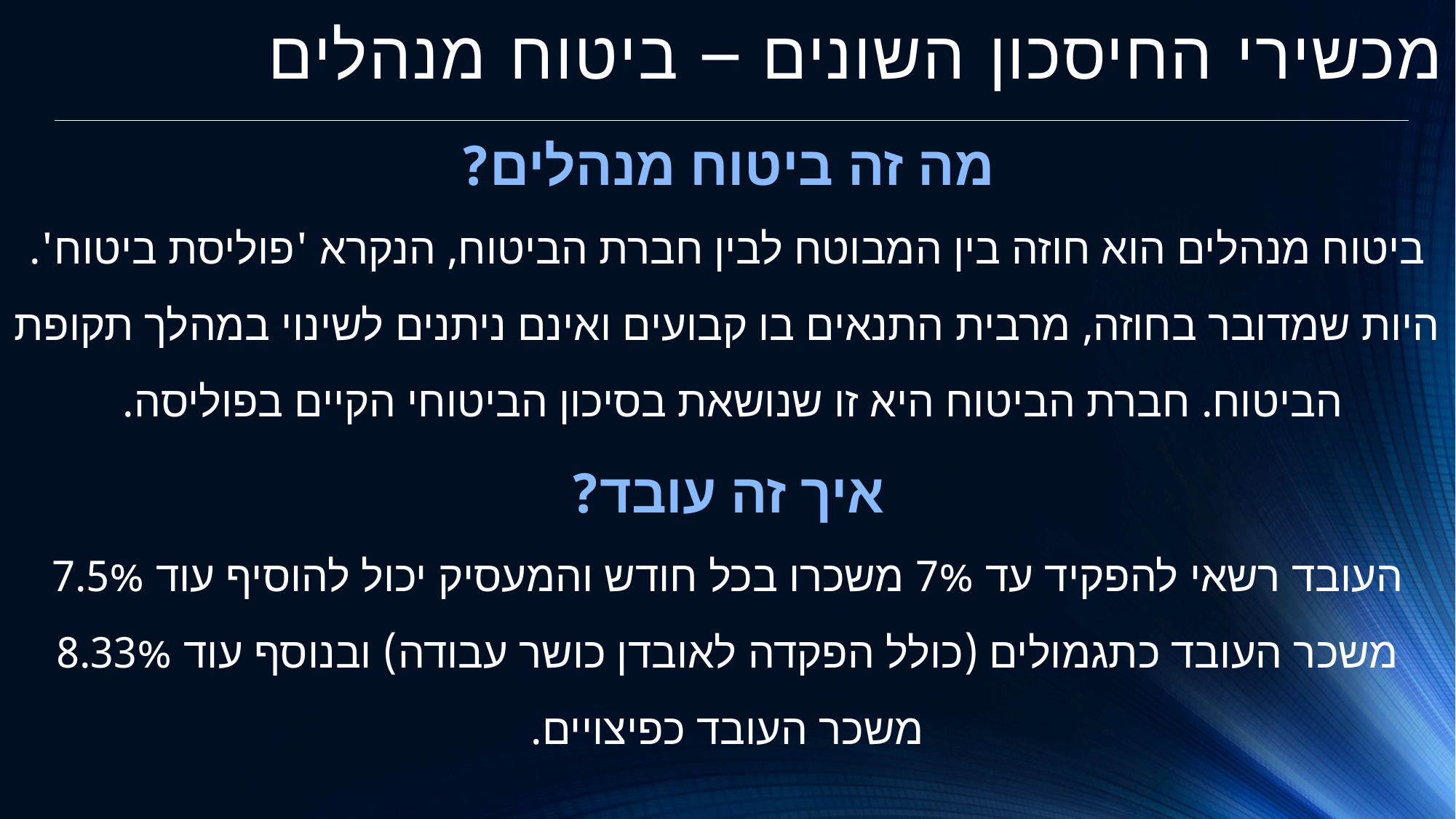

מכשירי החיסכון השונים – ביטוח מנהלים

מה זה ביטוח מנהלים?
ביטוח מנהלים הוא חוזה בין המבוטח לבין חברת הביטוח, הנקרא 'פוליסת ביטוח'. היות שמדובר בחוזה, מרבית התנאים בו קבועים ואינם ניתנים לשינוי במהלך תקופת הביטוח. חברת הביטוח היא זו שנושאת בסיכון הביטוחי הקיים בפוליסה.
איך זה עובד?
העובד רשאי להפקיד עד 7% משכרו בכל חודש והמעסיק יכול להוסיף עוד 7.5% משכר העובד כתגמולים (כולל הפקדה לאובדן כושר עבודה) ובנוסף עוד 8.33% משכר העובד כפיצויים.